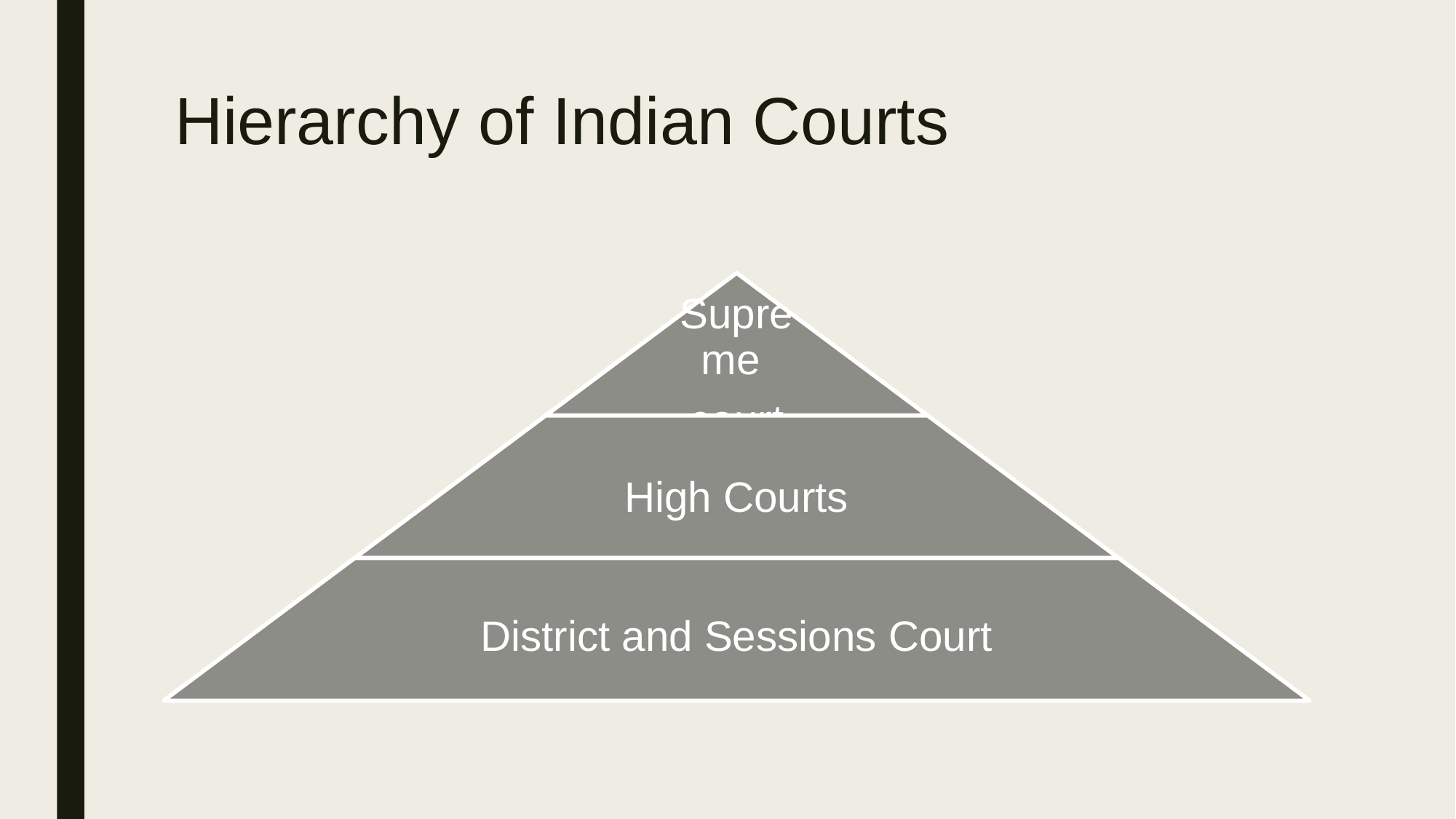

# Hierarchy of Indian Courts
Supreme
court
High Courts
District and Sessions Court